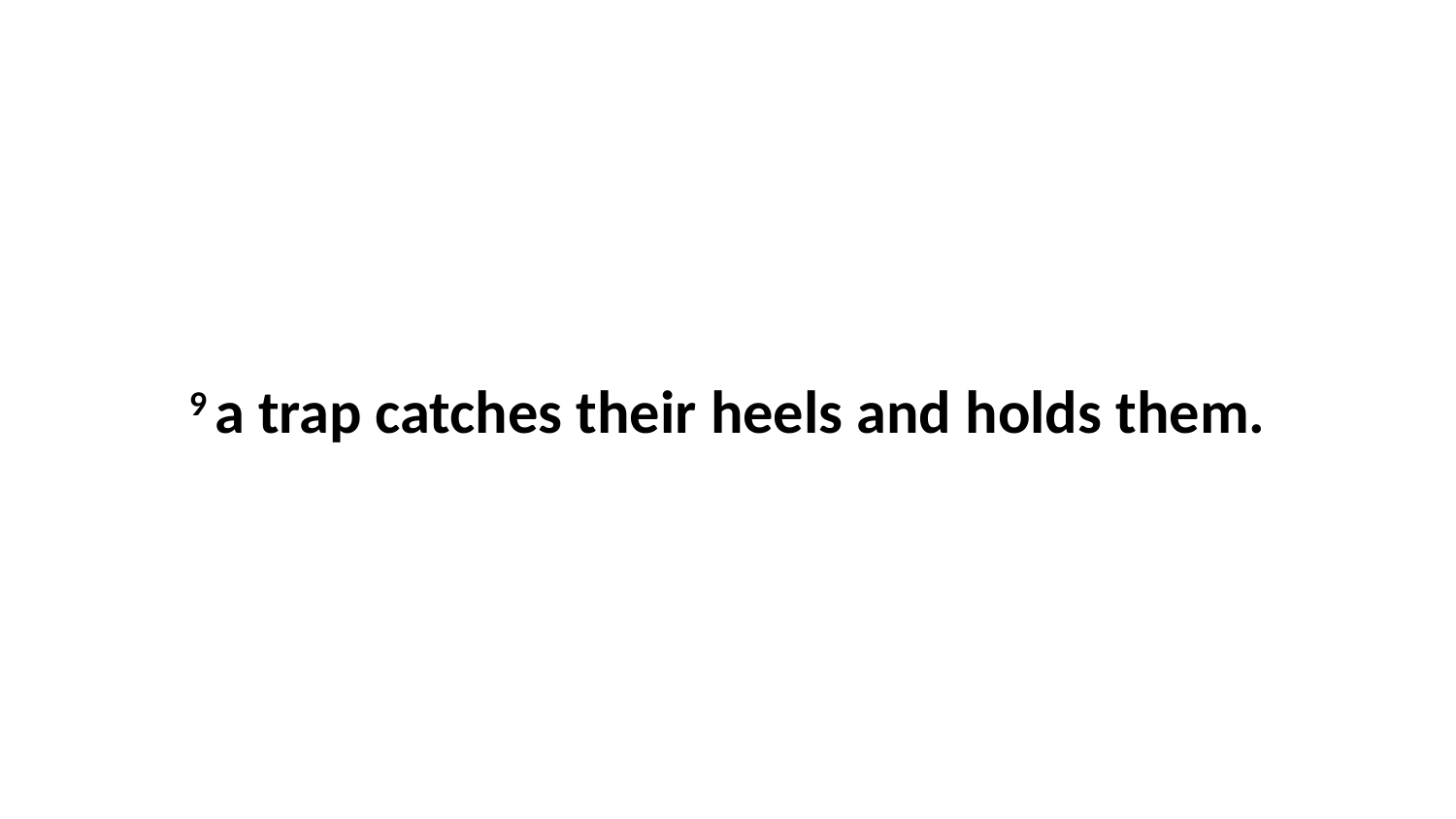

9 a trap catches their heels and holds them.